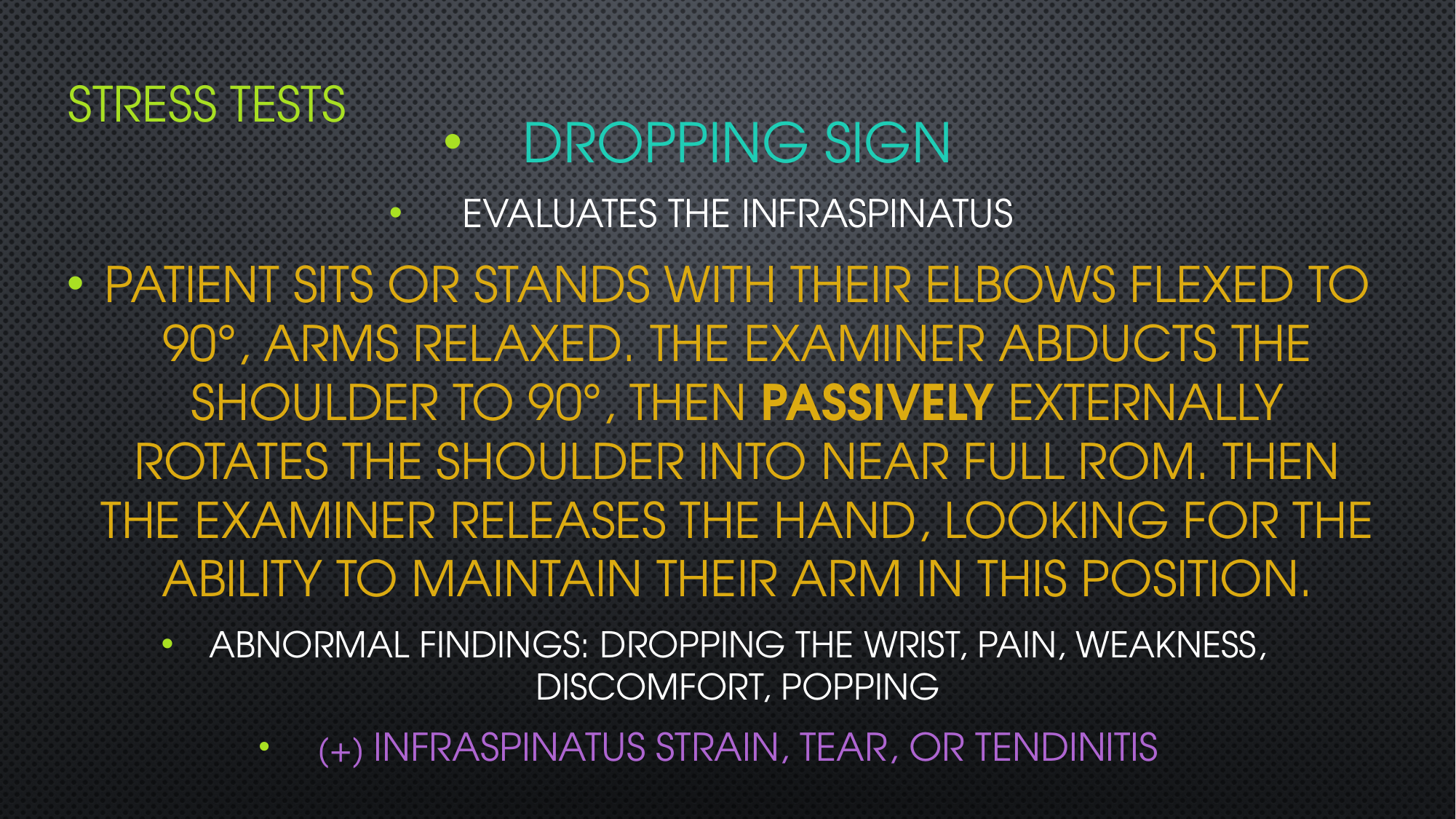

# Stress Tests
Dropping Sign
Evaluates the infraspinatus
Patient sits or stands with their elbows flexed to 90°, arms relaxed. The examiner abducts the shoulder to 90°, then PASSIVELY externally rotates the shoulder into near full ROM. Then the examiner releases the hand, looking for the ability to maintain their arm in this position.
Abnormal Findings: Dropping the wrist, pain, weakness, discomfort, popping
(+) infraspinatus strain, tear, or tendinitis